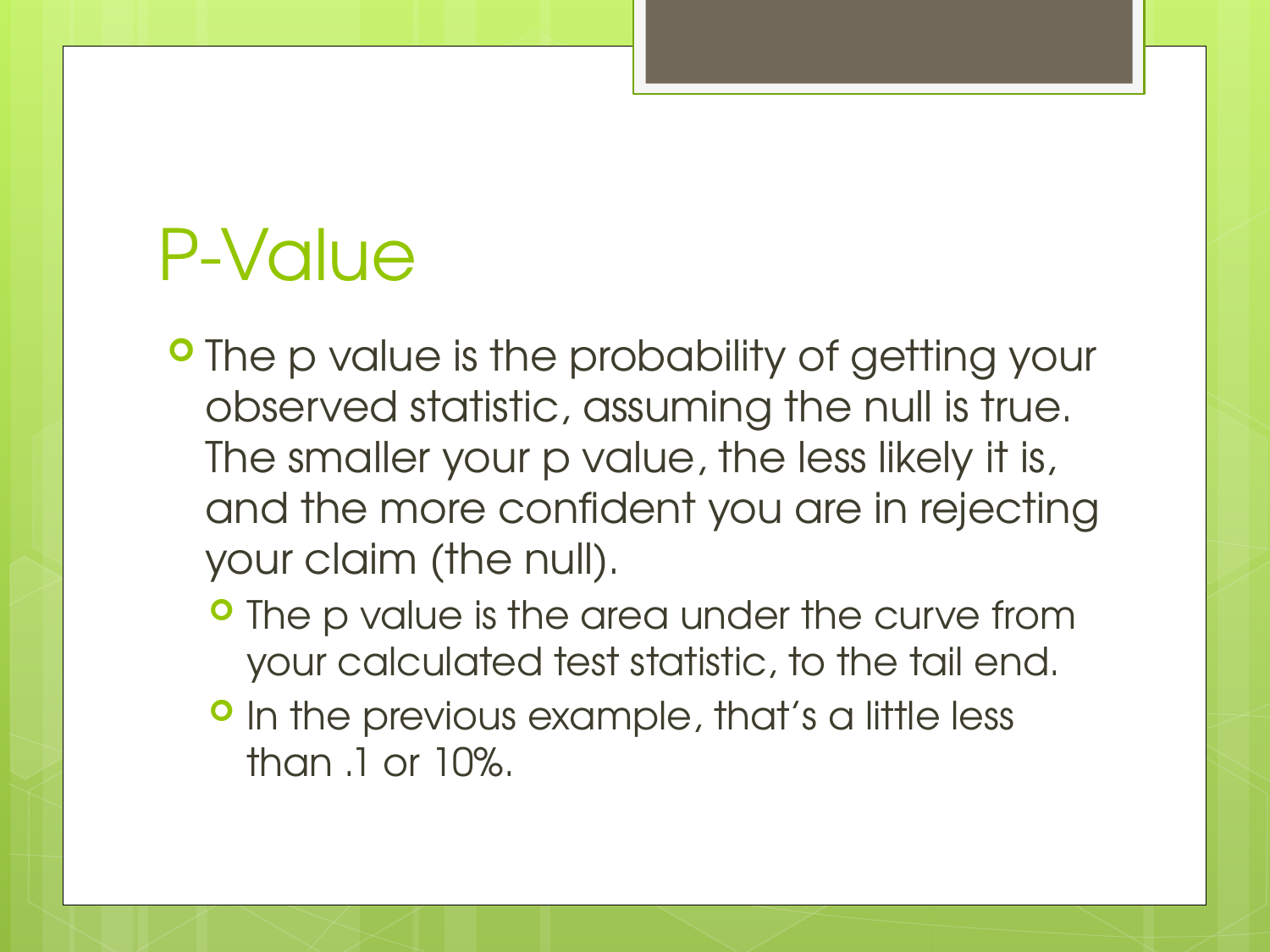

# P-Value
The p value is the probability of getting your observed statistic, assuming the null is true.  The smaller your p value, the less likely it is, and the more confident you are in rejecting your claim (the null).
The p value is the area under the curve from your calculated test statistic, to the tail end.
In the previous example, that’s a little less than .1 or 10%.